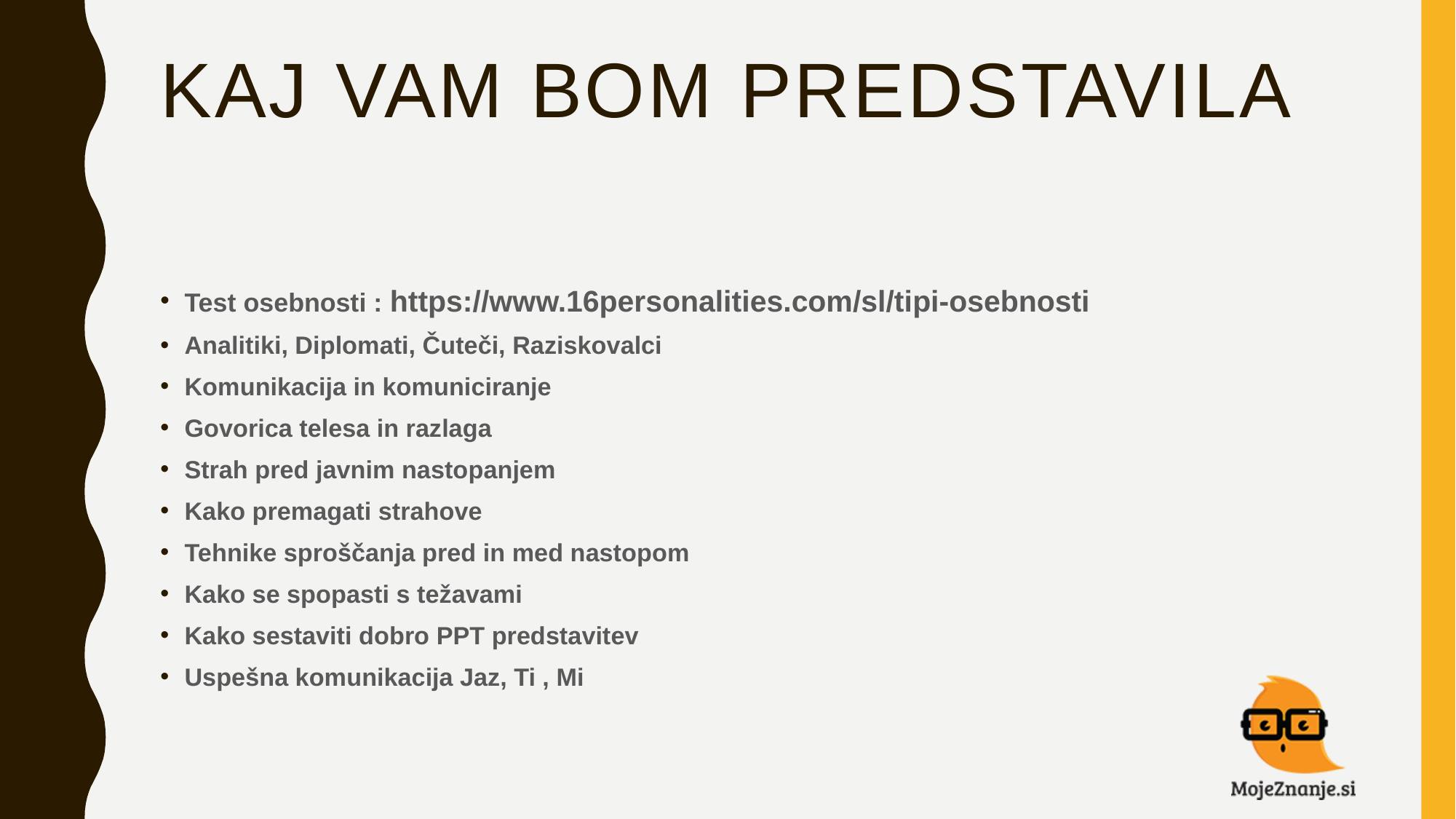

# Kaj vam bom predstavila
Test osebnosti : https://www.16personalities.com/sl/tipi-osebnosti
Analitiki, Diplomati, Čuteči, Raziskovalci
Komunikacija in komuniciranje
Govorica telesa in razlaga
Strah pred javnim nastopanjem
Kako premagati strahove
Tehnike sproščanja pred in med nastopom
Kako se spopasti s težavami
Kako sestaviti dobro PPT predstavitev
Uspešna komunikacija Jaz, Ti , Mi